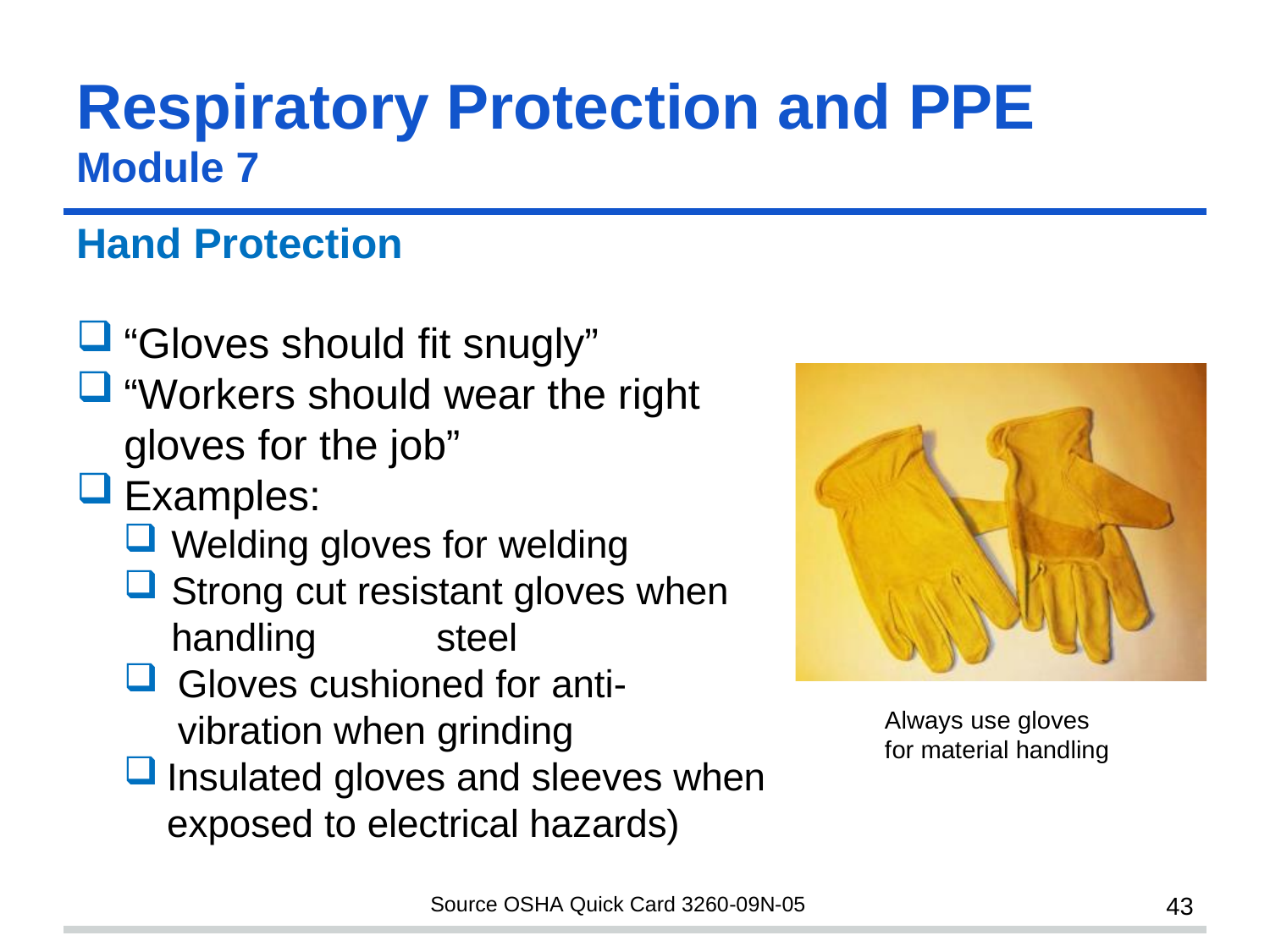

# Respiratory Protection and PPE slide 43
Module 7
Hand Protection

“Gloves should fit snugly”
“Workers should wear the right gloves for the job”
Examples:
Welding gloves for welding
Strong cut resistant gloves when handling	steel
Gloves cushioned for anti-vibration when grinding
Insulated gloves and sleeves when exposed to electrical hazards)

Always use gloves for material handling
Source OSHA Quick Card 3260-09N-05
43